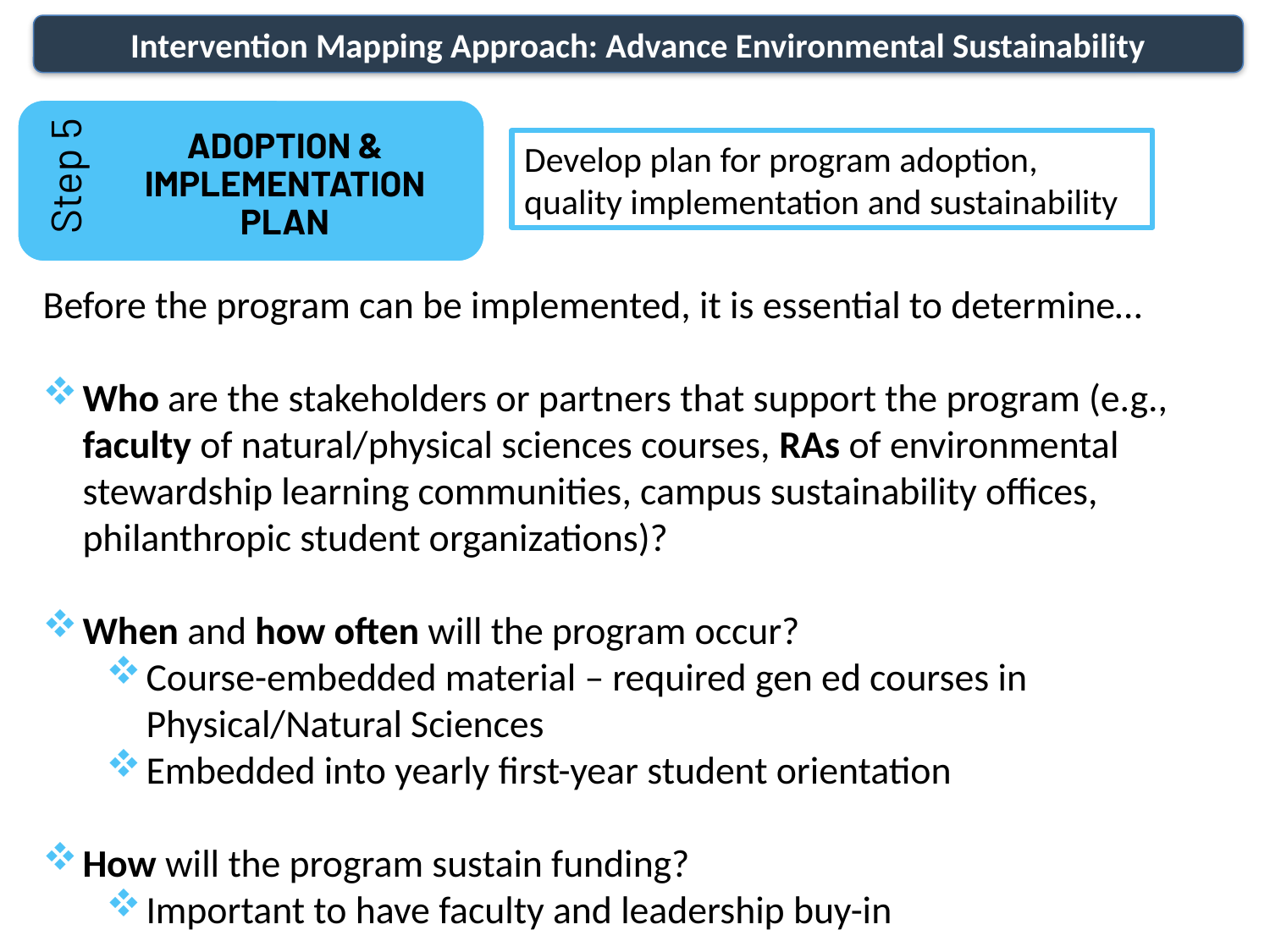

Intervention Mapping Approach: Advance Environmental Sustainability
Step 5
ADOPTION & IMPLEMENTATION PLAN
Develop plan for program adoption, quality implementation and sustainability
Before the program can be implemented, it is essential to determine…

Who are the stakeholders or partners that support the program (e.g., faculty of natural/physical sciences courses, RAs of environmental stewardship learning communities, campus sustainability offices, philanthropic student organizations)?

When and how often will the program occur?
Course-embedded material – required gen ed courses in Physical/Natural Sciences
Embedded into yearly first-year student orientation

How will the program sustain funding?
Important to have faculty and leadership buy-in